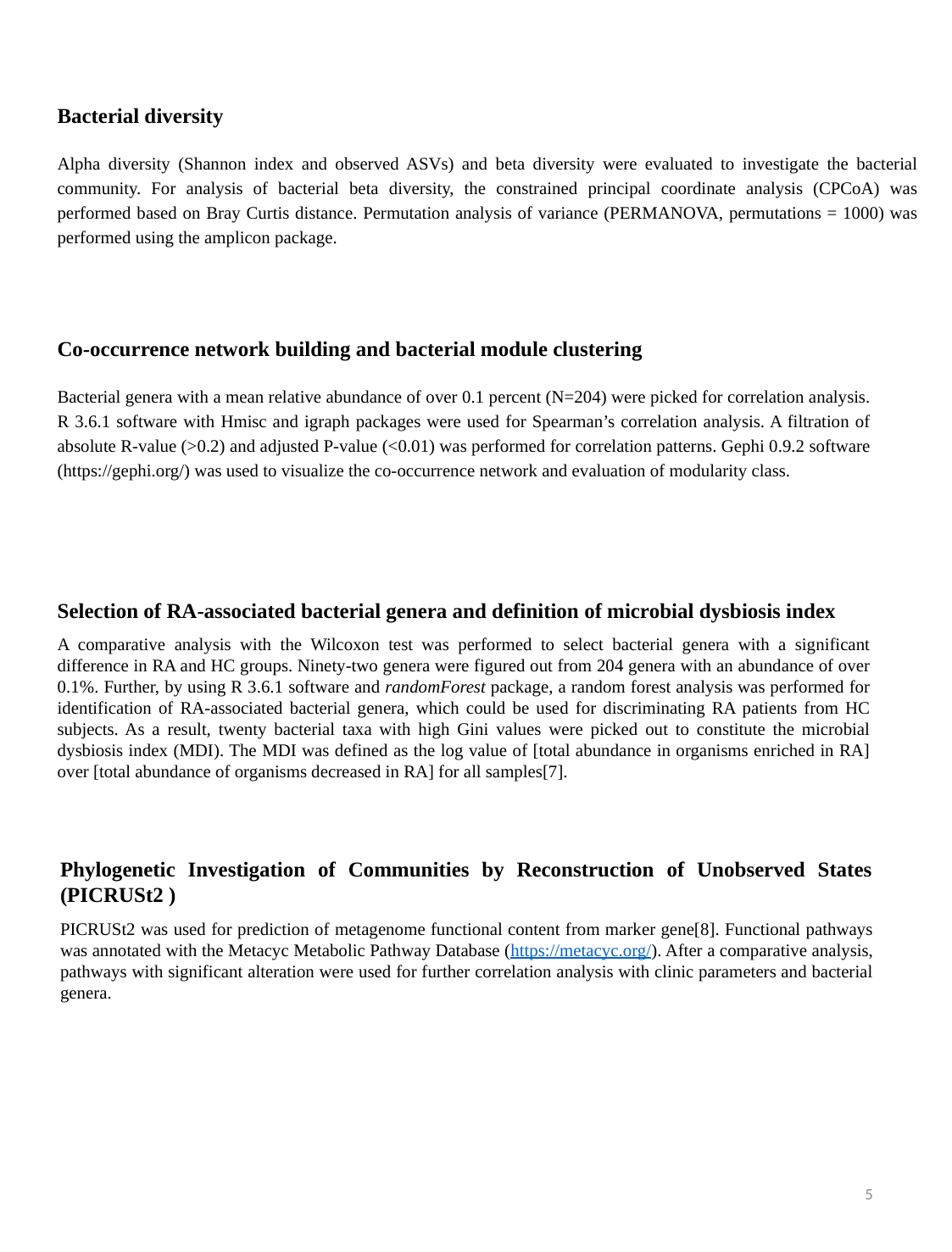

Bacterial diversity
Alpha diversity (Shannon index and observed ASVs) and beta diversity were evaluated to investigate the bacterial community. For analysis of bacterial beta diversity, the constrained principal coordinate analysis (CPCoA) was performed based on Bray Curtis distance. Permutation analysis of variance (PERMANOVA, permutations = 1000) was performed using the amplicon package.
Co-occurrence network building and bacterial module clustering
Bacterial genera with a mean relative abundance of over 0.1 percent (N=204) were picked for correlation analysis. R 3.6.1 software with Hmisc and igraph packages were used for Spearman’s correlation analysis. A filtration of absolute R-value (>0.2) and adjusted P-value (<0.01) was performed for correlation patterns. Gephi 0.9.2 software (https://gephi.org/) was used to visualize the co-occurrence network and evaluation of modularity class.
Selection of RA-associated bacterial genera and definition of microbial dysbiosis index
A comparative analysis with the Wilcoxon test was performed to select bacterial genera with a significant difference in RA and HC groups. Ninety-two genera were figured out from 204 genera with an abundance of over 0.1%. Further, by using R 3.6.1 software and randomForest package, a random forest analysis was performed for identification of RA-associated bacterial genera, which could be used for discriminating RA patients from HC subjects. As a result, twenty bacterial taxa with high Gini values were picked out to constitute the microbial dysbiosis index (MDI). The MDI was defined as the log value of [total abundance in organisms enriched in RA] over [total abundance of organisms decreased in RA] for all samples[7].
Phylogenetic Investigation of Communities by Reconstruction of Unobserved States (PICRUSt2 )
PICRUSt2 was used for prediction of metagenome functional content from marker gene[8]. Functional pathways was annotated with the Metacyc Metabolic Pathway Database (https://metacyc.org/). After a comparative analysis, pathways with significant alteration were used for further correlation analysis with clinic parameters and bacterial genera.
5